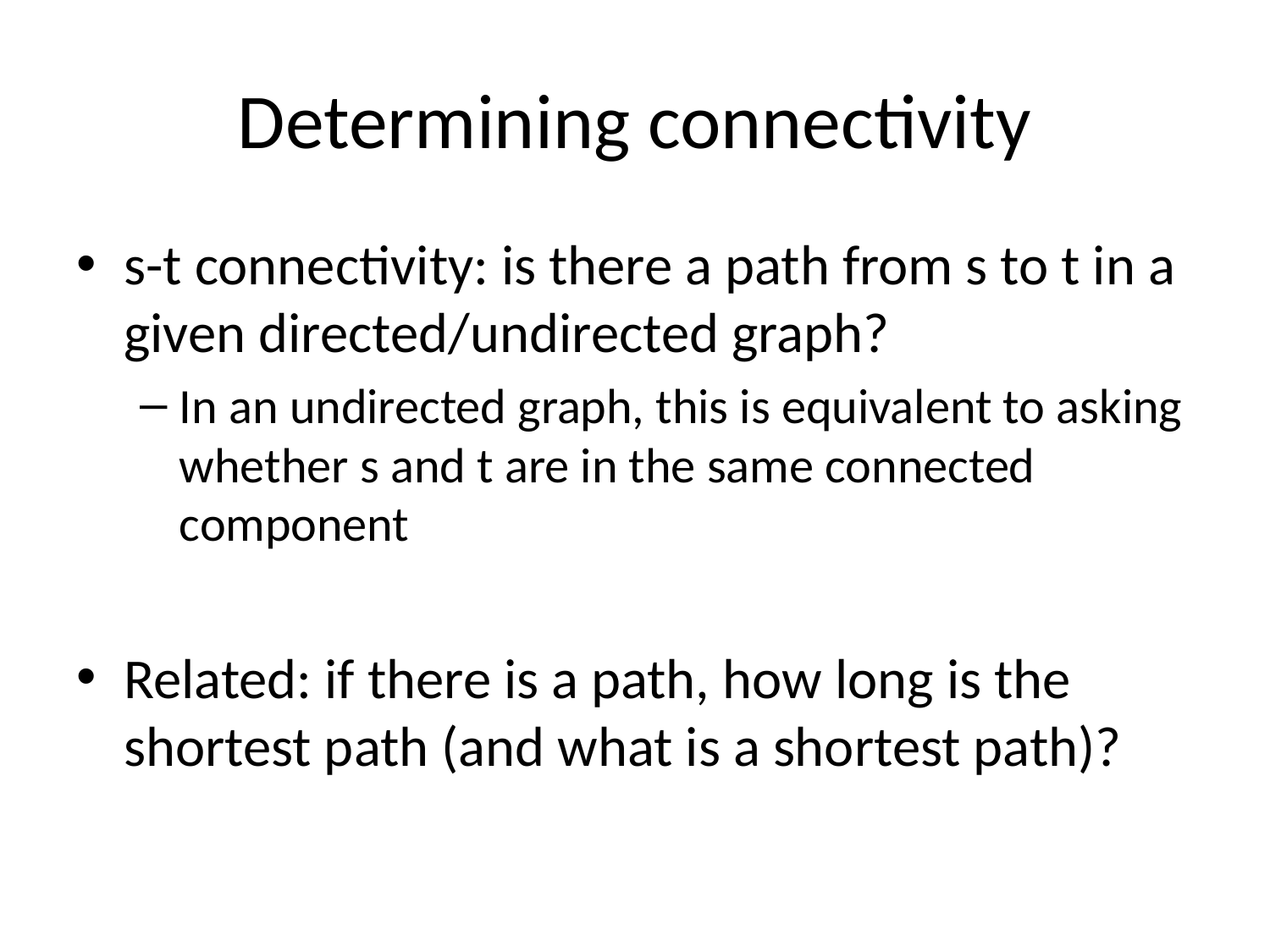

# Determining connectivity
s-t connectivity: is there a path from s to t in a given directed/undirected graph?
In an undirected graph, this is equivalent to asking whether s and t are in the same connected component

Related: if there is a path, how long is the shortest path (and what is a shortest path)?